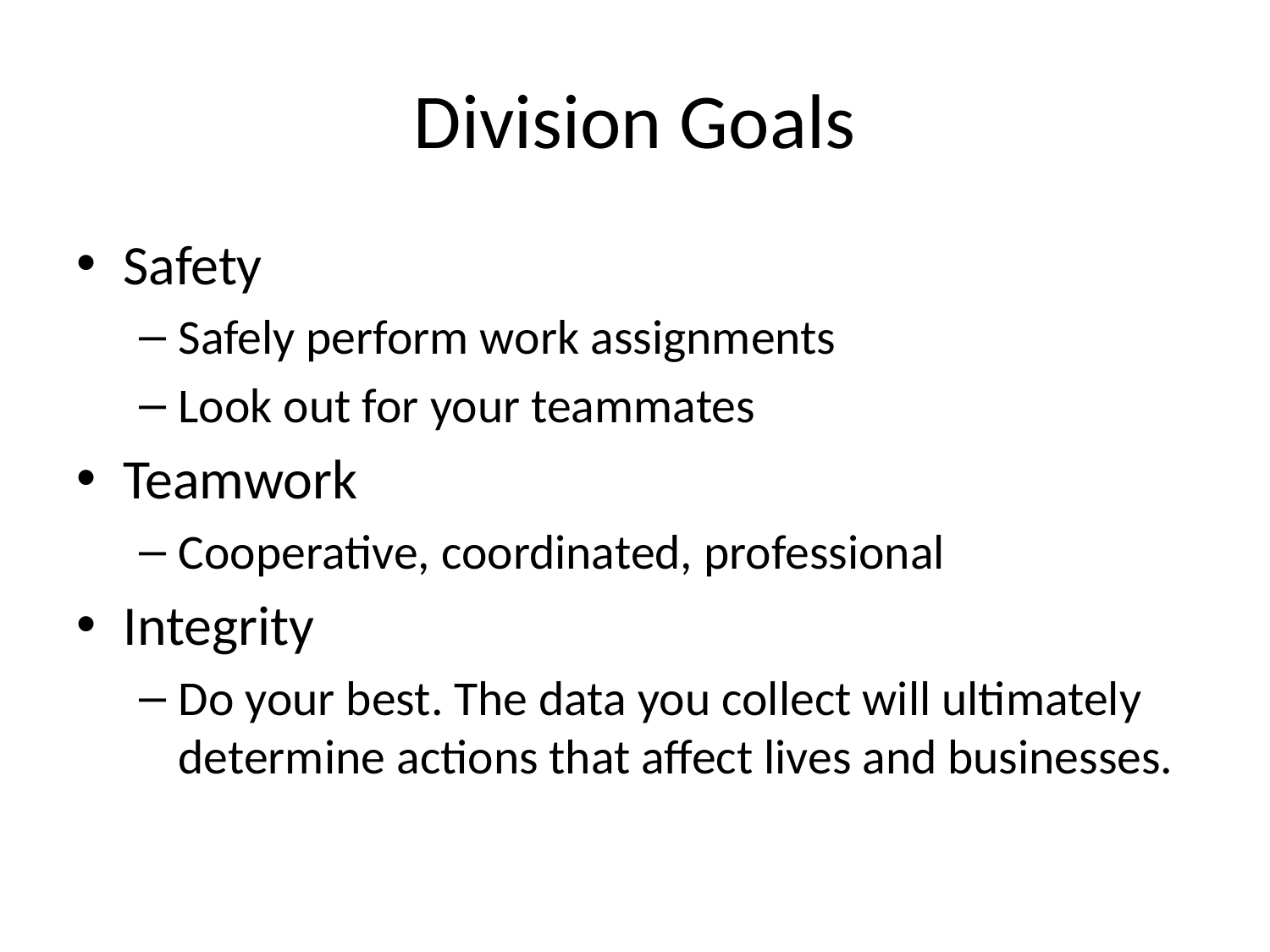

# Division Goals
Safety
Safely perform work assignments
Look out for your teammates
Teamwork
Cooperative, coordinated, professional
Integrity
Do your best. The data you collect will ultimately determine actions that affect lives and businesses.